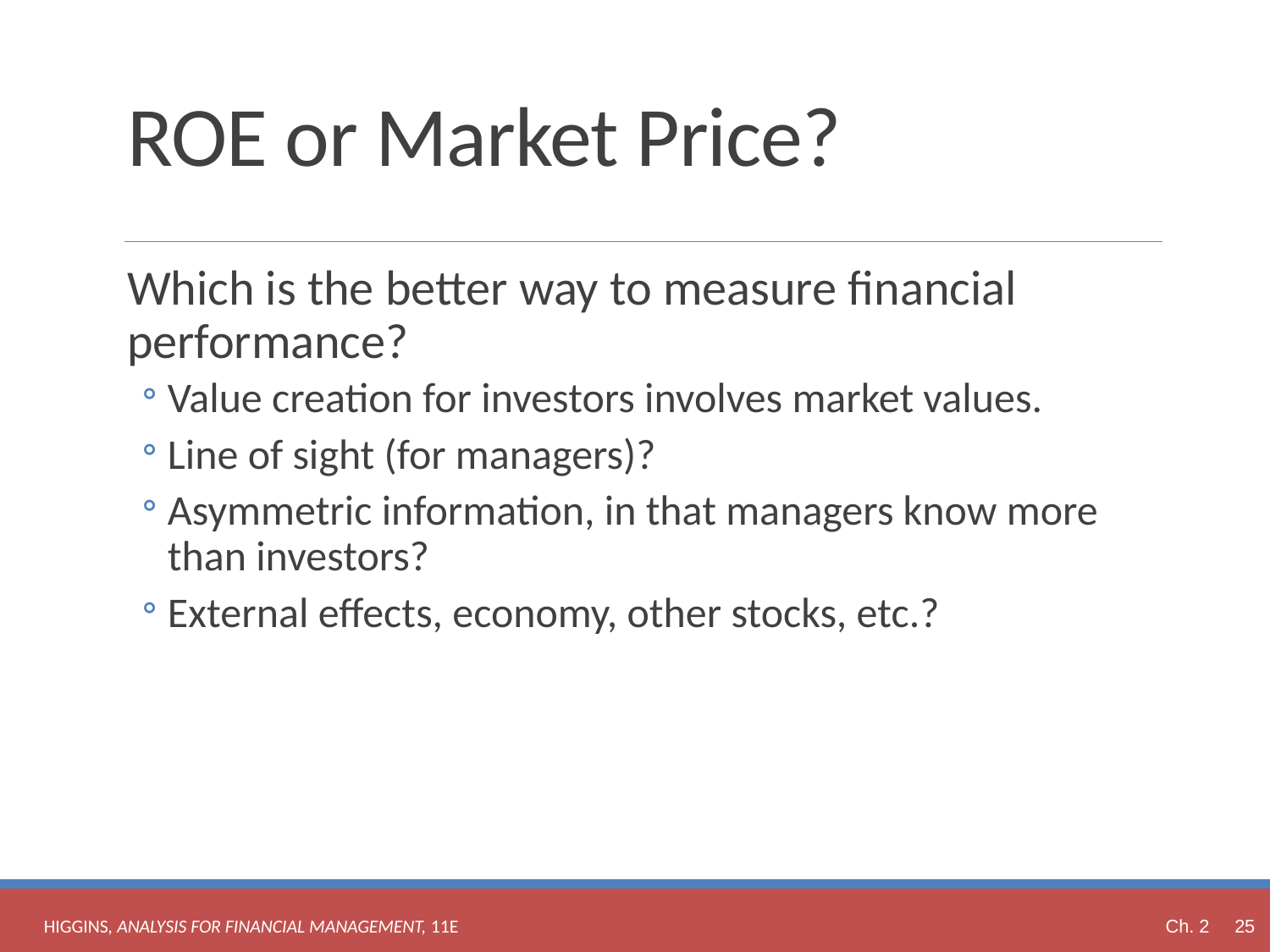

# ROE or Market Price?
Which is the better way to measure financial performance?
Value creation for investors involves market values.
Line of sight (for managers)?
Asymmetric information, in that managers know more than investors?
External effects, economy, other stocks, etc.?
Ch. 2     25